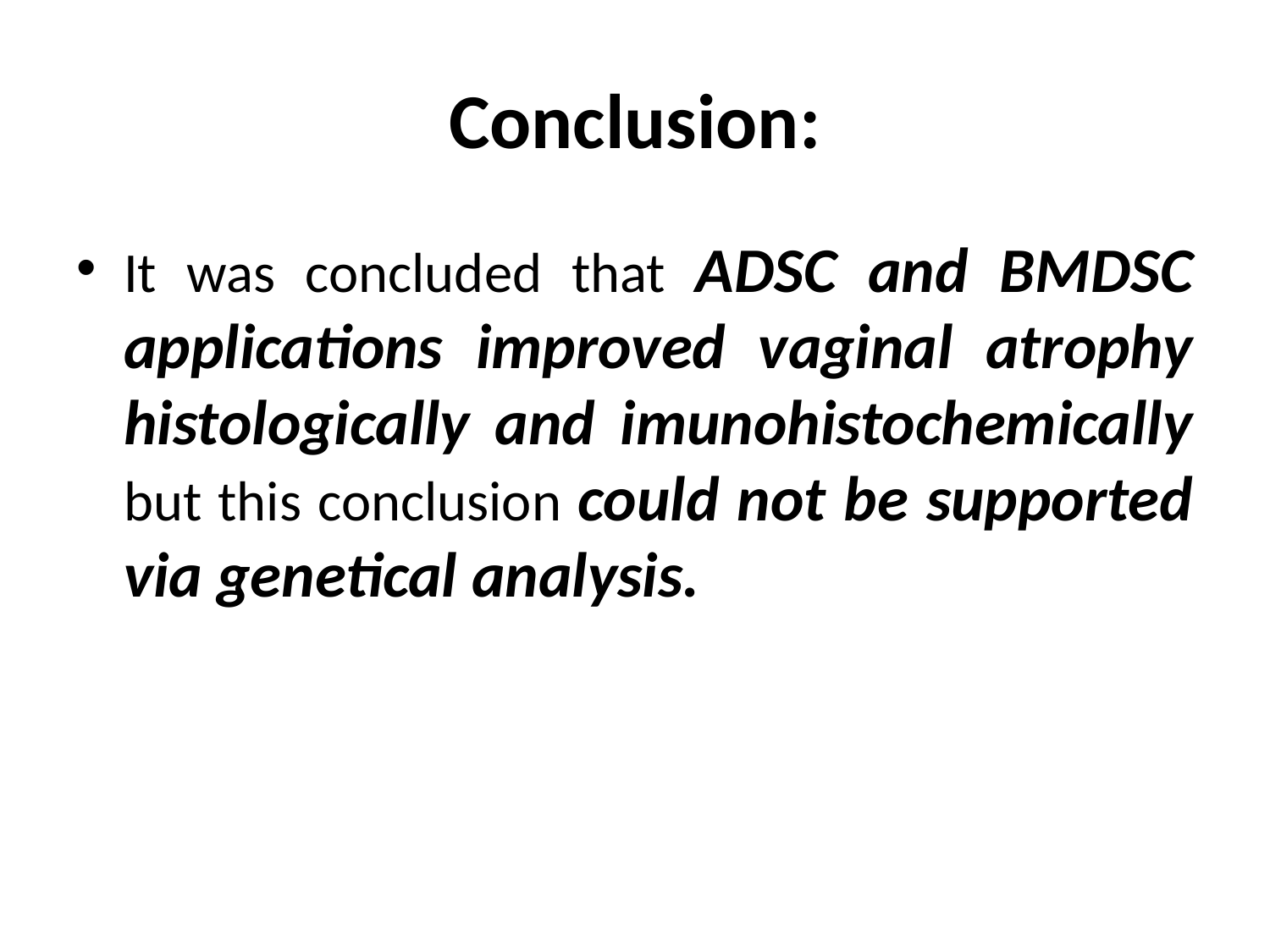

# Conclusion:
It was concluded that ADSC and BMDSC applications improved vaginal atrophy histologically and imunohistochemically but this conclusion could not be supported via genetical analysis.